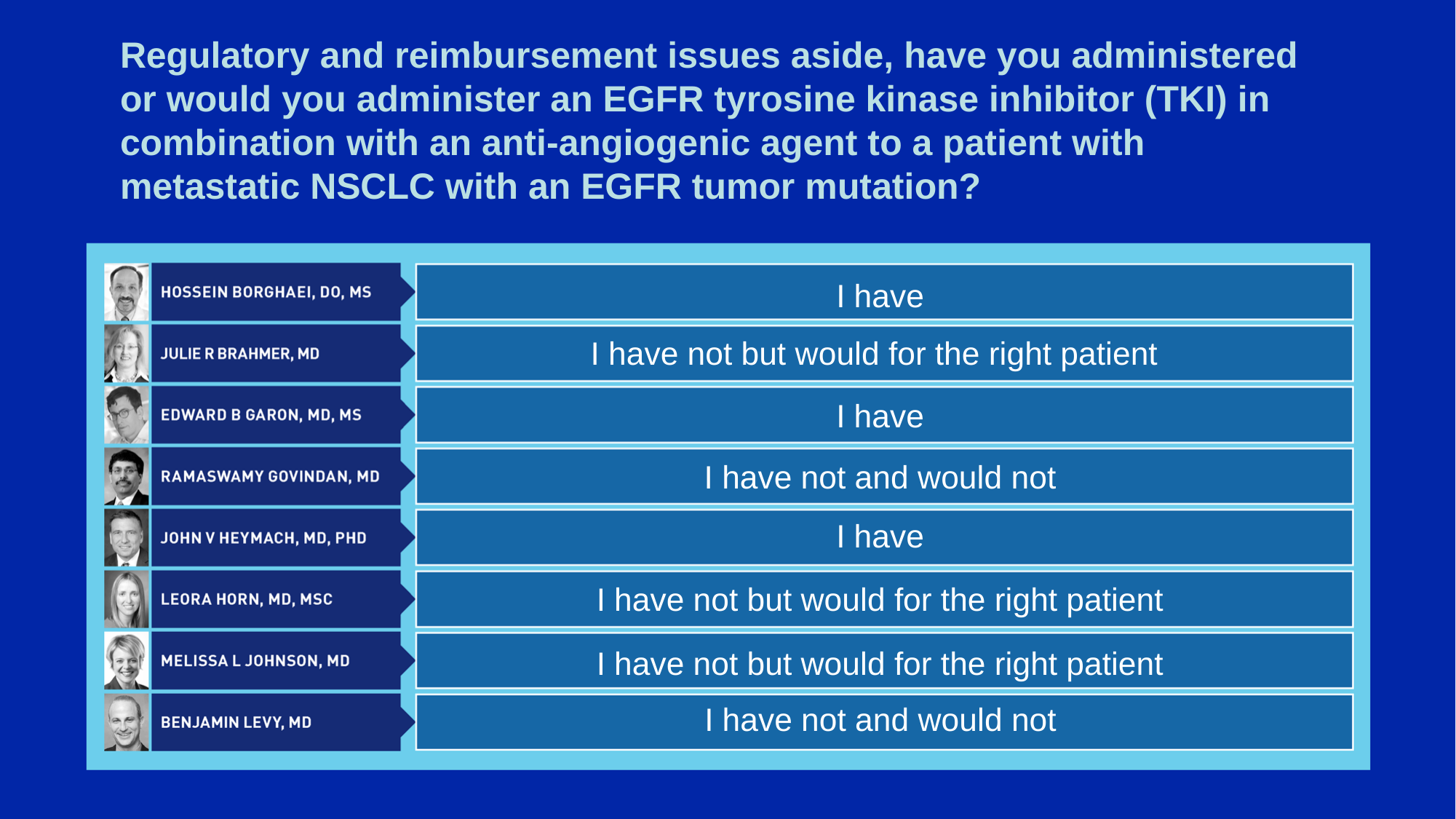

# Regulatory and reimbursement issues aside, have you administered or would you administer an EGFR tyrosine kinase inhibitor (TKI) in combination with an anti-angiogenic agent to a patient with metastatic NSCLC with an EGFR tumor mutation?
I have
I have not but would for the right patient
I have
I have not and would not
I have
I have not but would for the right patient
I have not but would for the right patient
I have not and would not